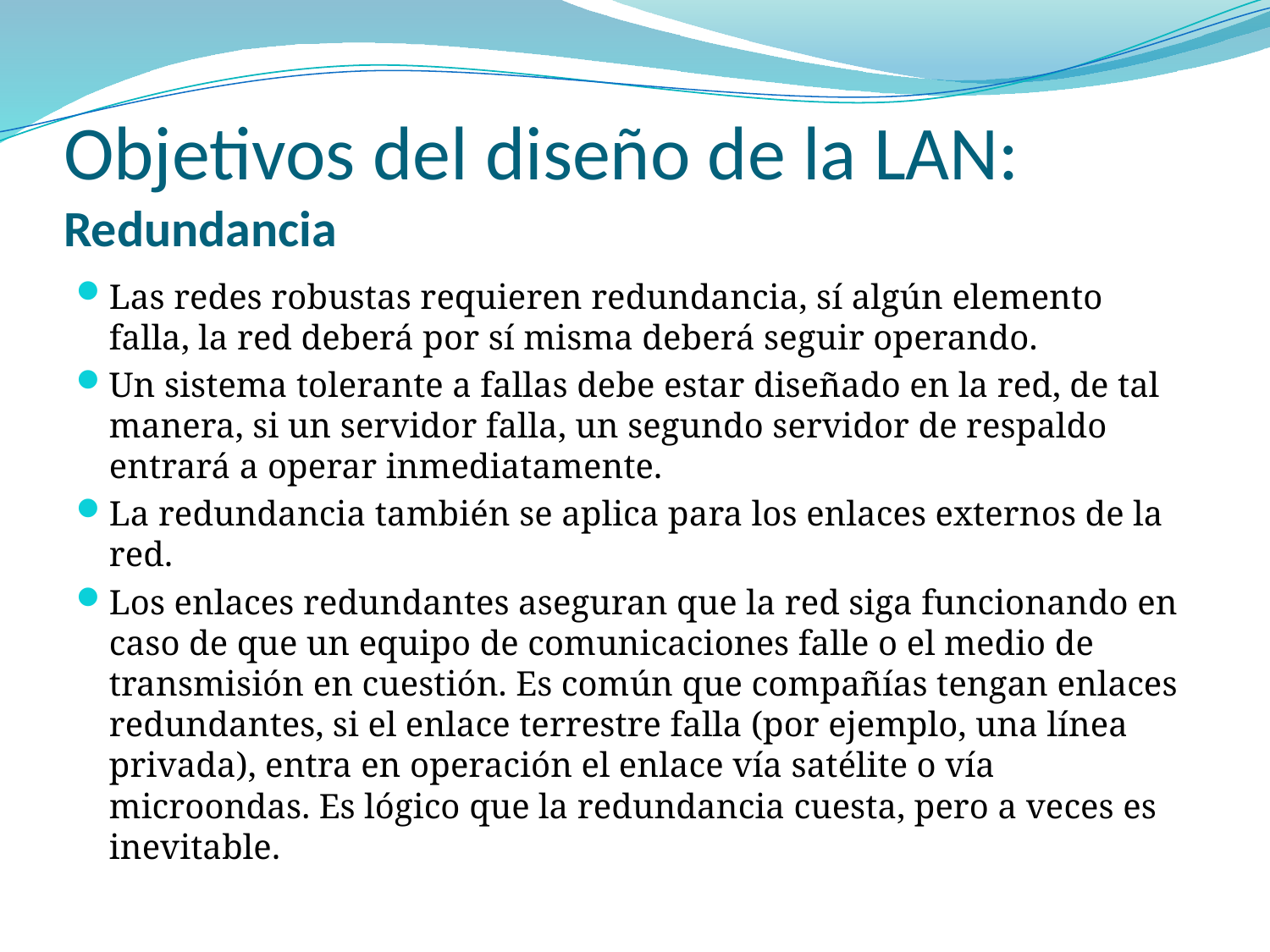

# Objetivos del diseño de la LAN: Redundancia
Las redes robustas requieren redundancia, sí algún elemento falla, la red deberá por sí misma deberá seguir operando.
Un sistema tolerante a fallas debe estar diseñado en la red, de tal manera, si un servidor falla, un segundo servidor de respaldo entrará a operar inmediatamente.
La redundancia también se aplica para los enlaces externos de la red.
Los enlaces redundantes aseguran que la red siga funcionando en caso de que un equipo de comunicaciones falle o el medio de transmisión en cuestión. Es común que compañías tengan enlaces redundantes, si el enlace terrestre falla (por ejemplo, una línea privada), entra en operación el enlace vía satélite o vía microondas. Es lógico que la redundancia cuesta, pero a veces es inevitable.